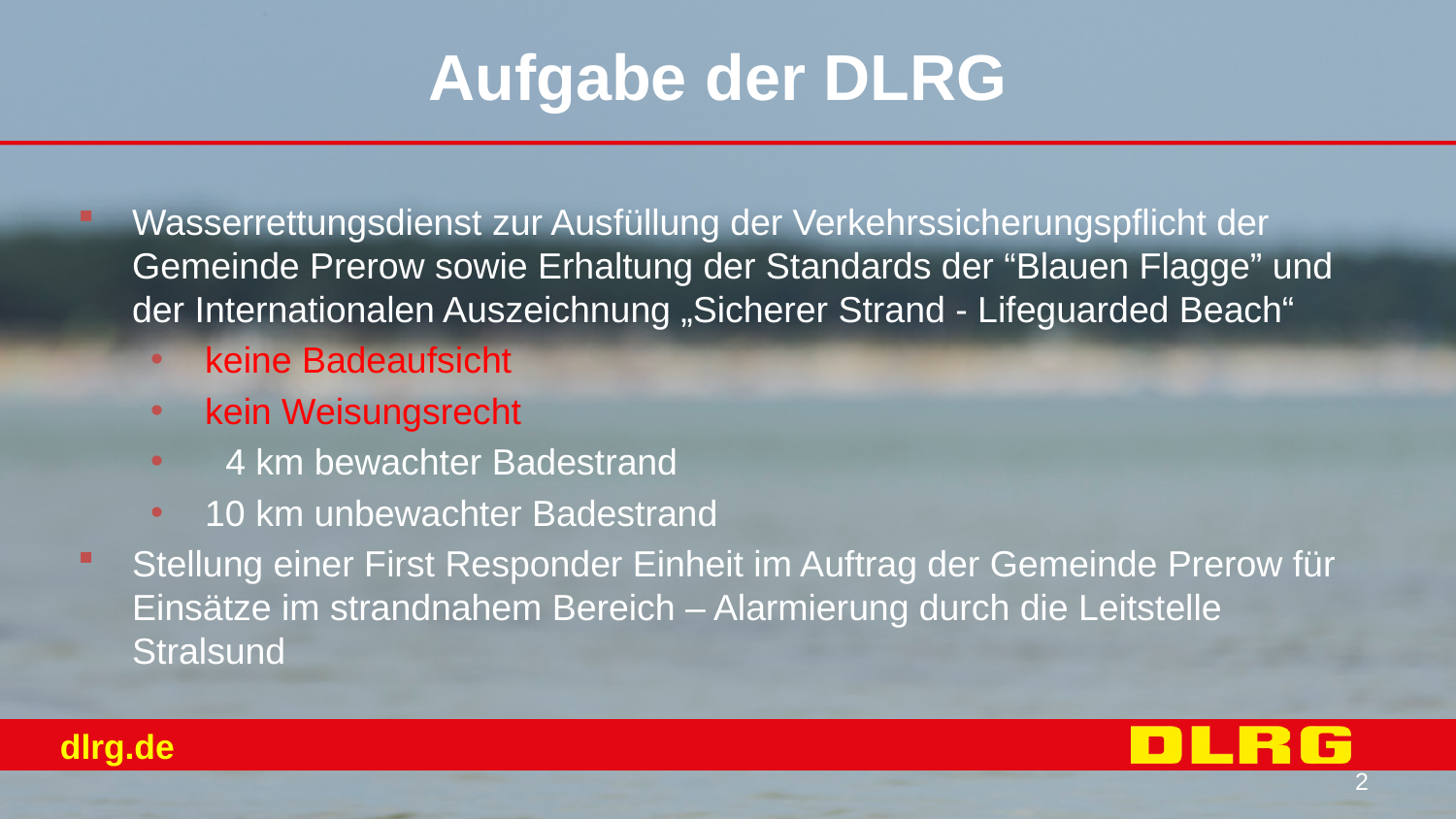

# Aufgabe der DLRG
Wasserrettungsdienst zur Ausfüllung der Verkehrssicherungspflicht der Gemeinde Prerow sowie Erhaltung der Standards der “Blauen Flagge” und der Internationalen Auszeichnung „Sicherer Strand - Lifeguarded Beach“
keine Badeaufsicht
kein Weisungsrecht
  4 km bewachter Badestrand
10 km unbewachter Badestrand
Stellung einer First Responder Einheit im Auftrag der Gemeinde Prerow für Einsätze im strandnahem Bereich – Alarmierung durch die Leitstelle Stralsund

2